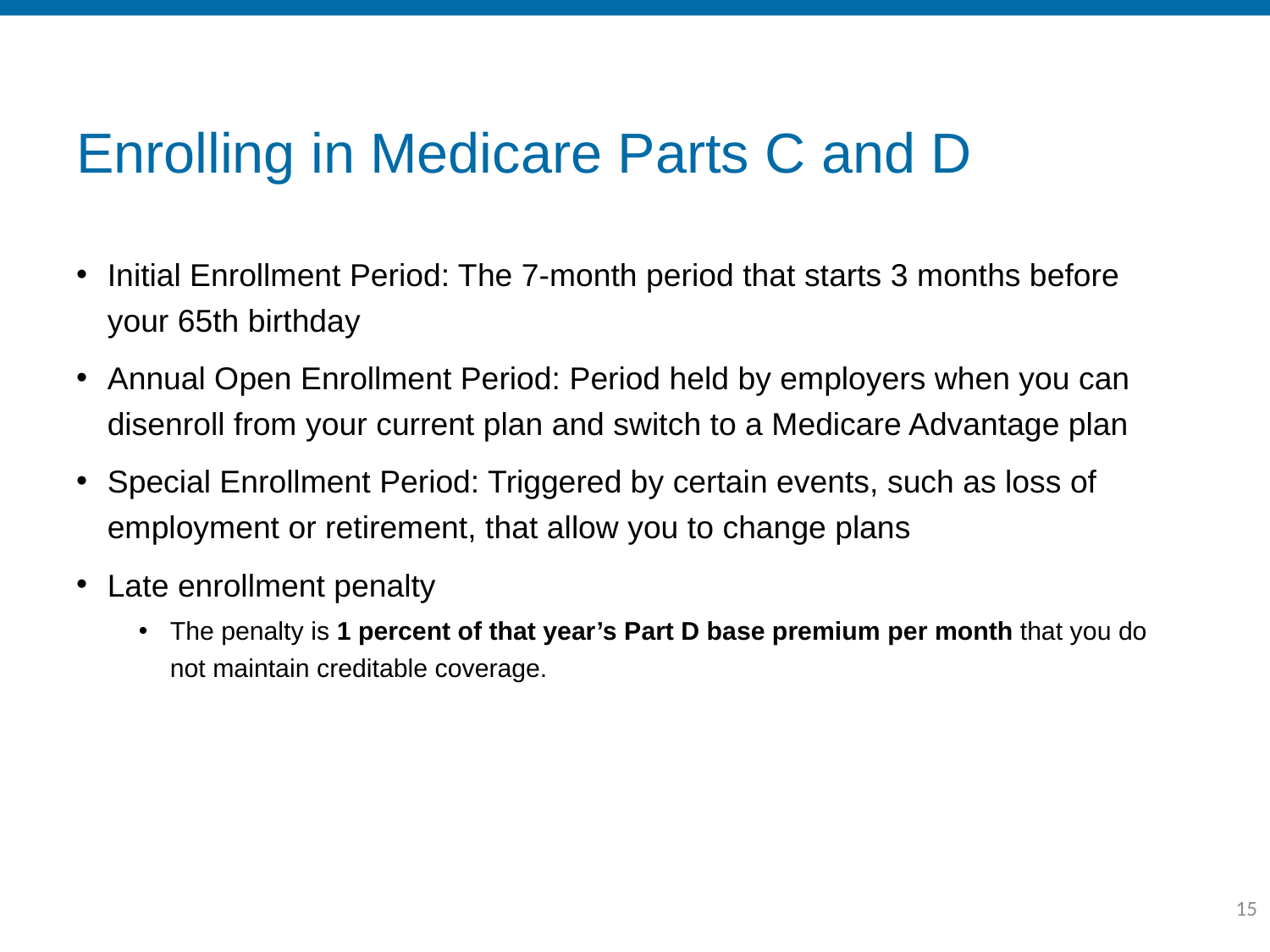

# Enrolling in Medicare Parts C and D
Initial Enrollment Period: The 7-month period that starts 3 months before
your 65th birthday
Annual Open Enrollment Period: Period held by employers when you can disenroll from your current plan and switch to a Medicare Advantage plan
Special Enrollment Period: Triggered by certain events, such as loss of employment or retirement, that allow you to change plans
Late enrollment penalty
The penalty is 1 percent of that year’s Part D base premium per month that you do not maintain creditable coverage.
15